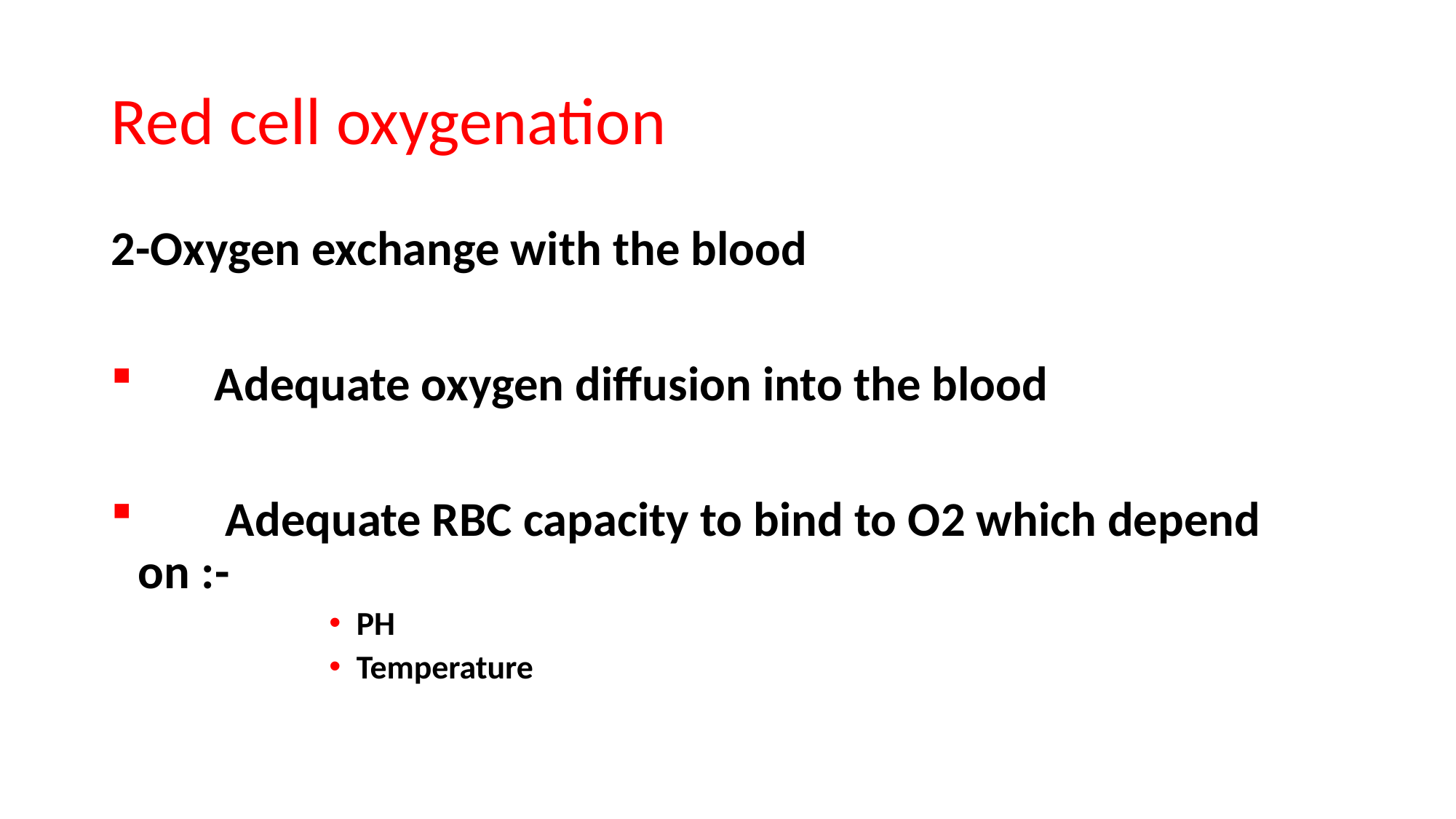

# Red cell oxygenation
2-Oxygen exchange with the blood

       Adequate oxygen diffusion into the blood

        Adequate RBC capacity to bind to O2 which depend on :-
PH
Temperature